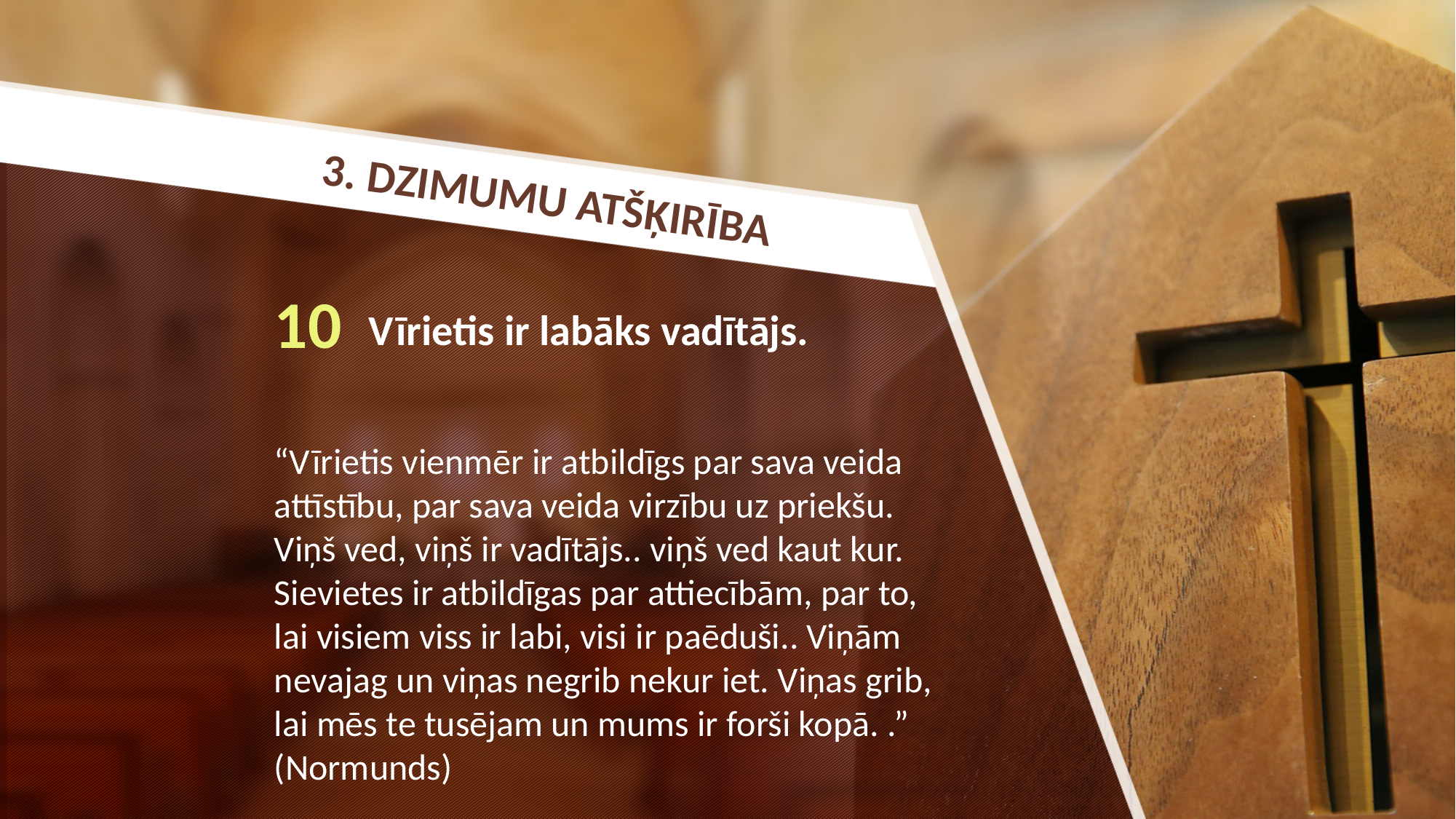

3. DZIMUMU ATŠĶIRĪBA
10
Vīrietis ir labāks vadītājs.
“Vīrietis vienmēr ir atbildīgs par sava veida attīstību, par sava veida virzību uz priekšu. Viņš ved, viņš ir vadītājs.. viņš ved kaut kur. Sievietes ir atbildīgas par attiecībām, par to, lai visiem viss ir labi, visi ir paēduši.. Viņām nevajag un viņas negrib nekur iet. Viņas grib, lai mēs te tusējam un mums ir forši kopā. .” (Normunds)